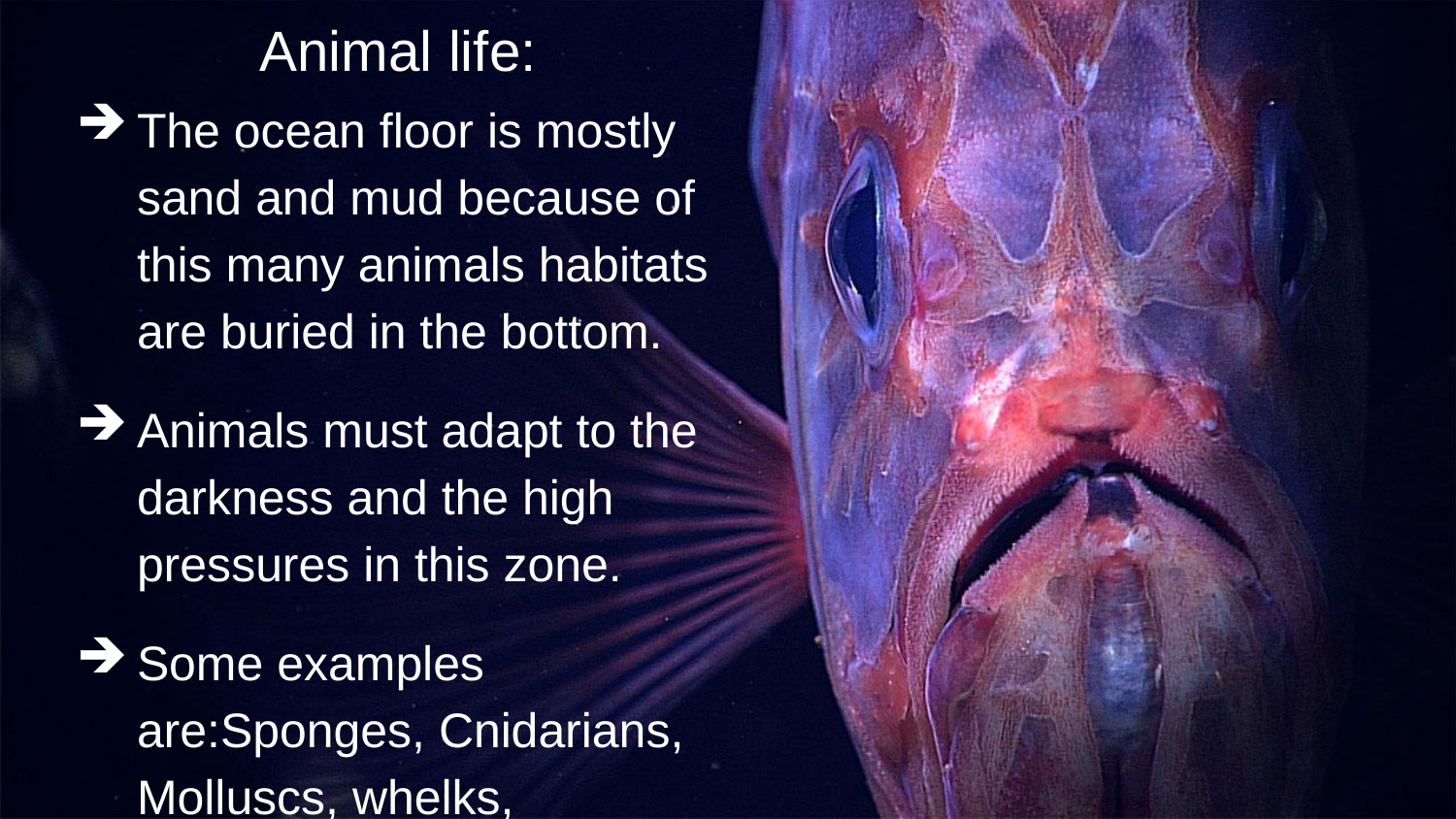

# Animal life:
The ocean floor is mostly sand and mud because of this many animals habitats are buried in the bottom.
Animals must adapt to the darkness and the high pressures in this zone.
Some examples are:Sponges, Cnidarians, Molluscs, whelks, Crustaceans, and starfish.